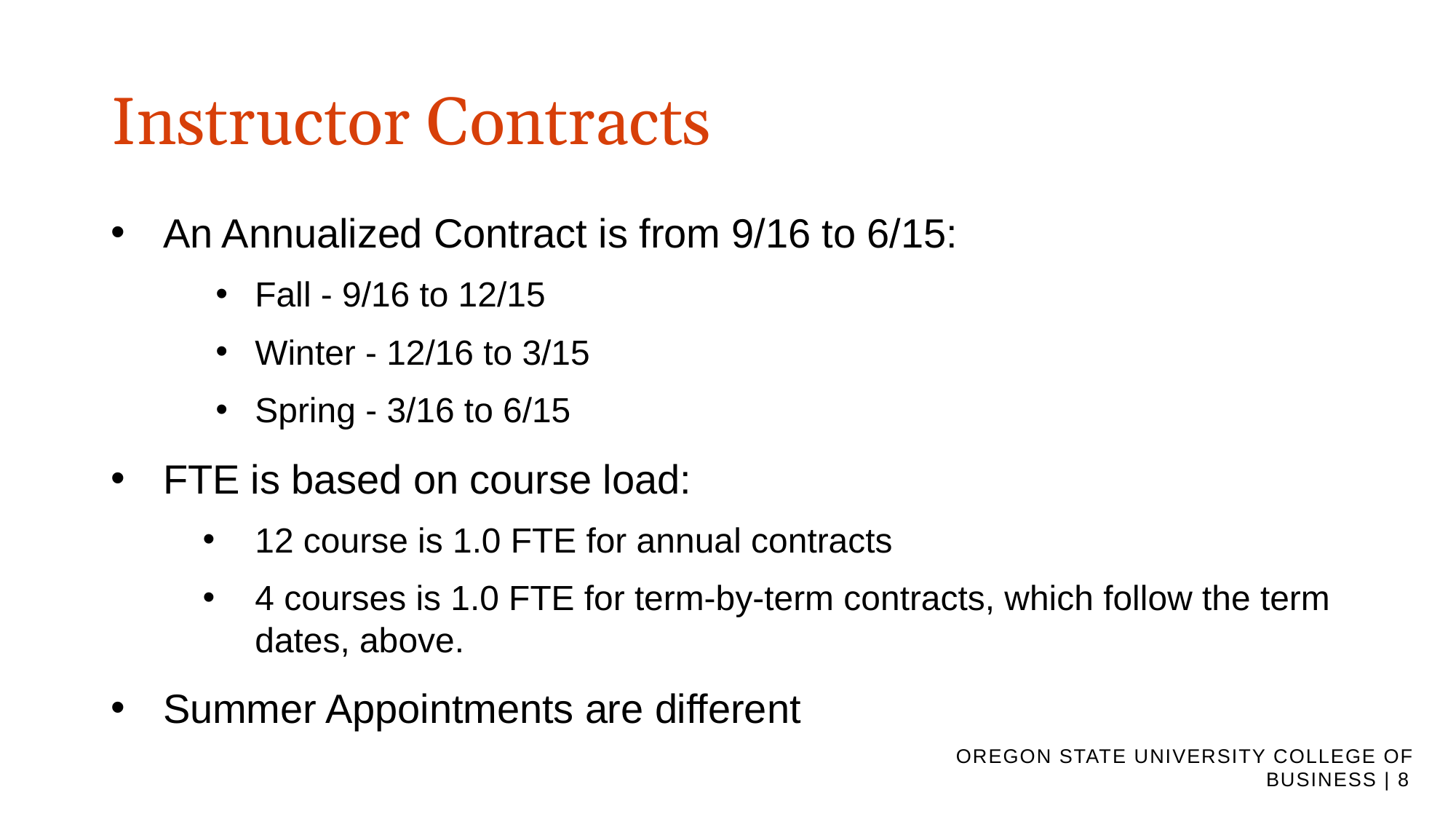

# Instructor Contracts
An Annualized Contract is from 9/16 to 6/15:
Fall - 9/16 to 12/15
Winter - 12/16 to 3/15
Spring - 3/16 to 6/15
FTE is based on course load:
12 course is 1.0 FTE for annual contracts
4 courses is 1.0 FTE for term-by-term contracts, which follow the term dates, above.
Summer Appointments are different
OREGON STATE UNIVERSITY COLLEGE OF BUSINESS | 8